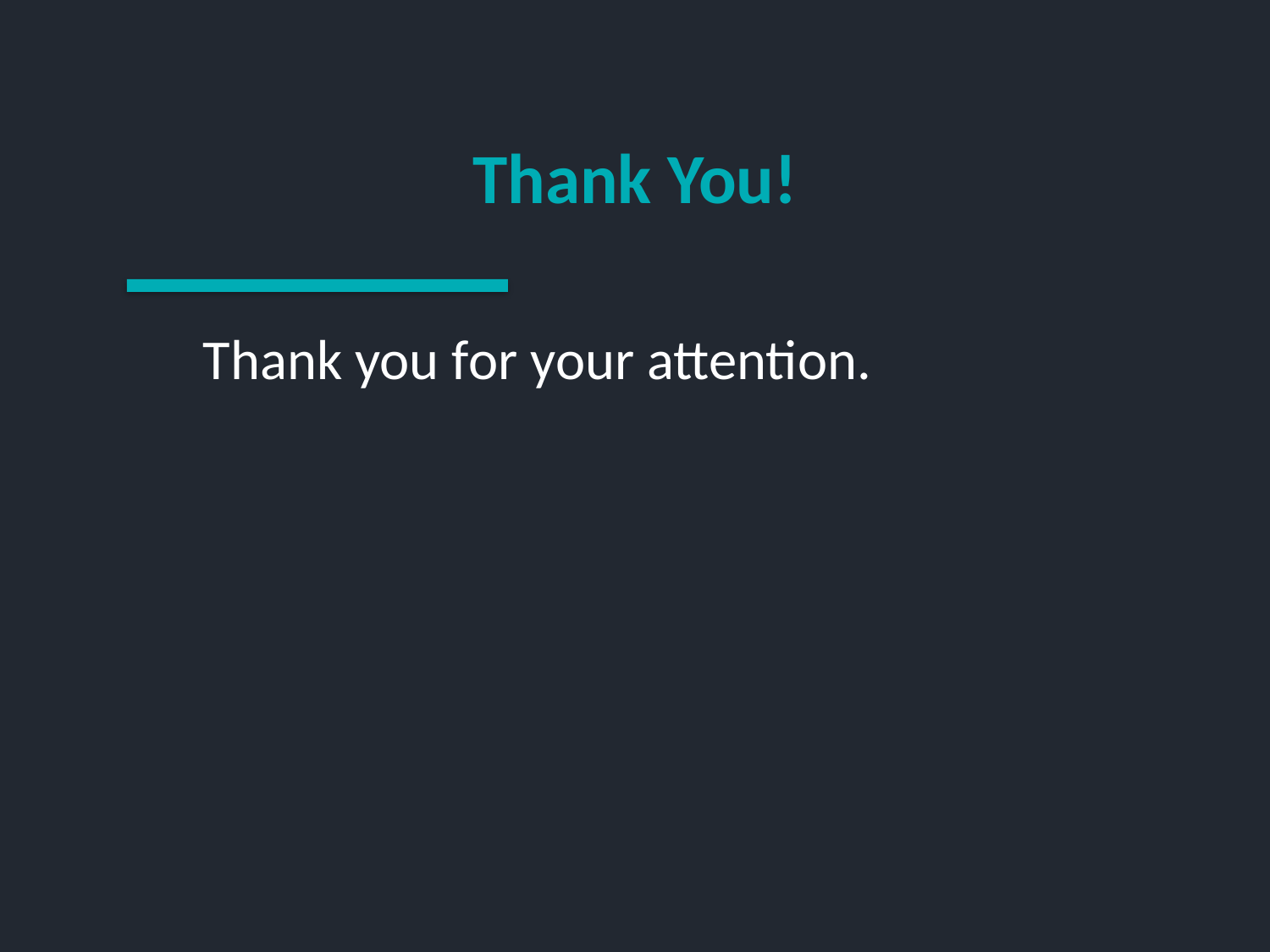

#
Thank You!

Thank you for your attention.